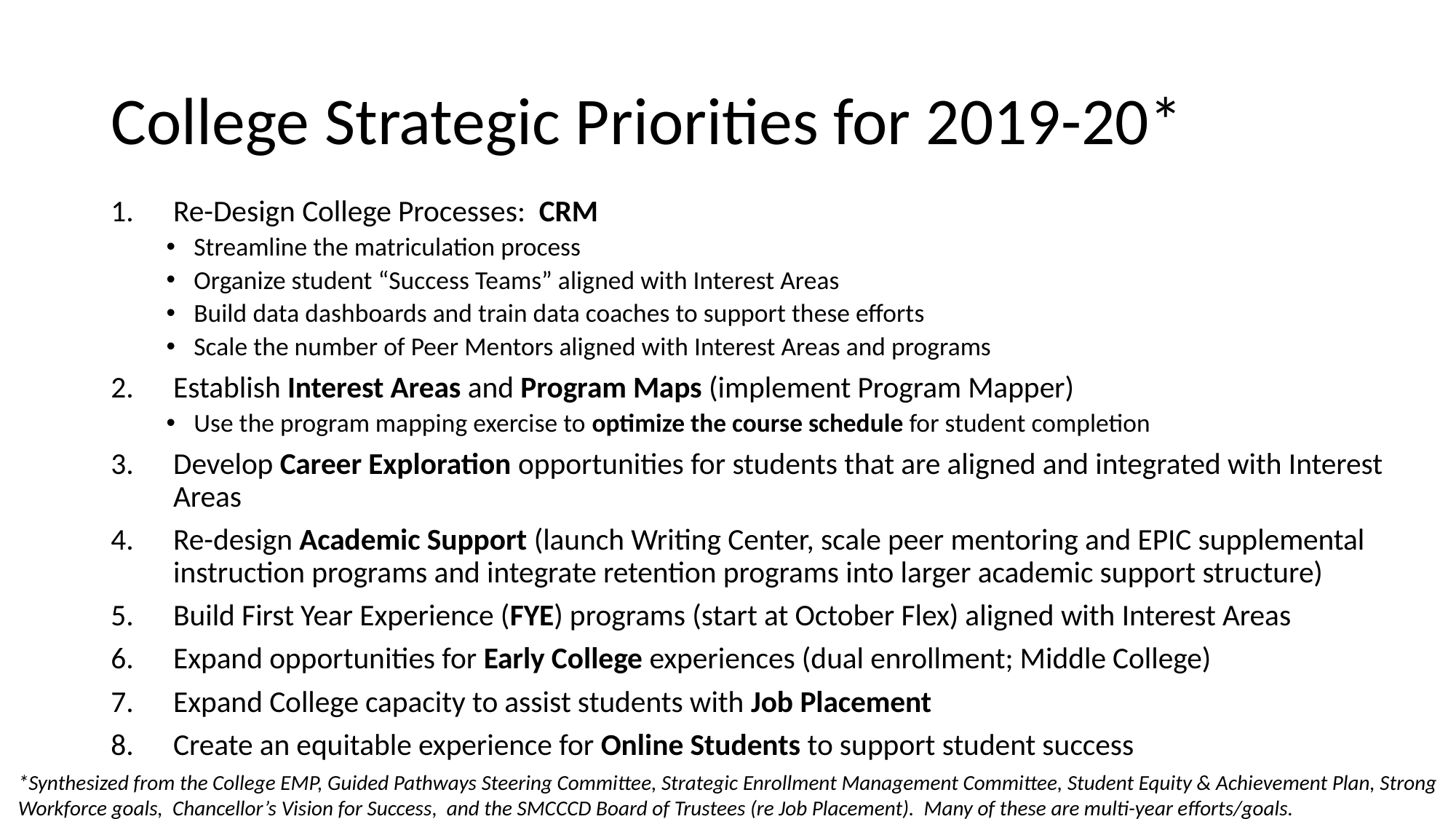

# College Strategic Priorities for 2019-20*
Re-Design College Processes:  CRM
Streamline the matriculation process
Organize student “Success Teams” aligned with Interest Areas
Build data dashboards and train data coaches to support these efforts
Scale the number of Peer Mentors aligned with Interest Areas and programs
Establish Interest Areas and Program Maps (implement Program Mapper)
Use the program mapping exercise to optimize the course schedule for student completion
Develop Career Exploration opportunities for students that are aligned and integrated with Interest Areas
Re-design Academic Support (launch Writing Center, scale peer mentoring and EPIC supplemental instruction programs and integrate retention programs into larger academic support structure)
Build First Year Experience (FYE) programs (start at October Flex) aligned with Interest Areas
Expand opportunities for Early College experiences (dual enrollment; Middle College)
Expand College capacity to assist students with Job Placement
Create an equitable experience for Online Students to support student success
*Synthesized from the College EMP, Guided Pathways Steering Committee, Strategic Enrollment Management Committee, Student Equity & Achievement Plan, Strong Workforce goals,  Chancellor’s Vision for Success,  and the SMCCCD Board of Trustees (re Job Placement).  Many of these are multi-year efforts/goals.